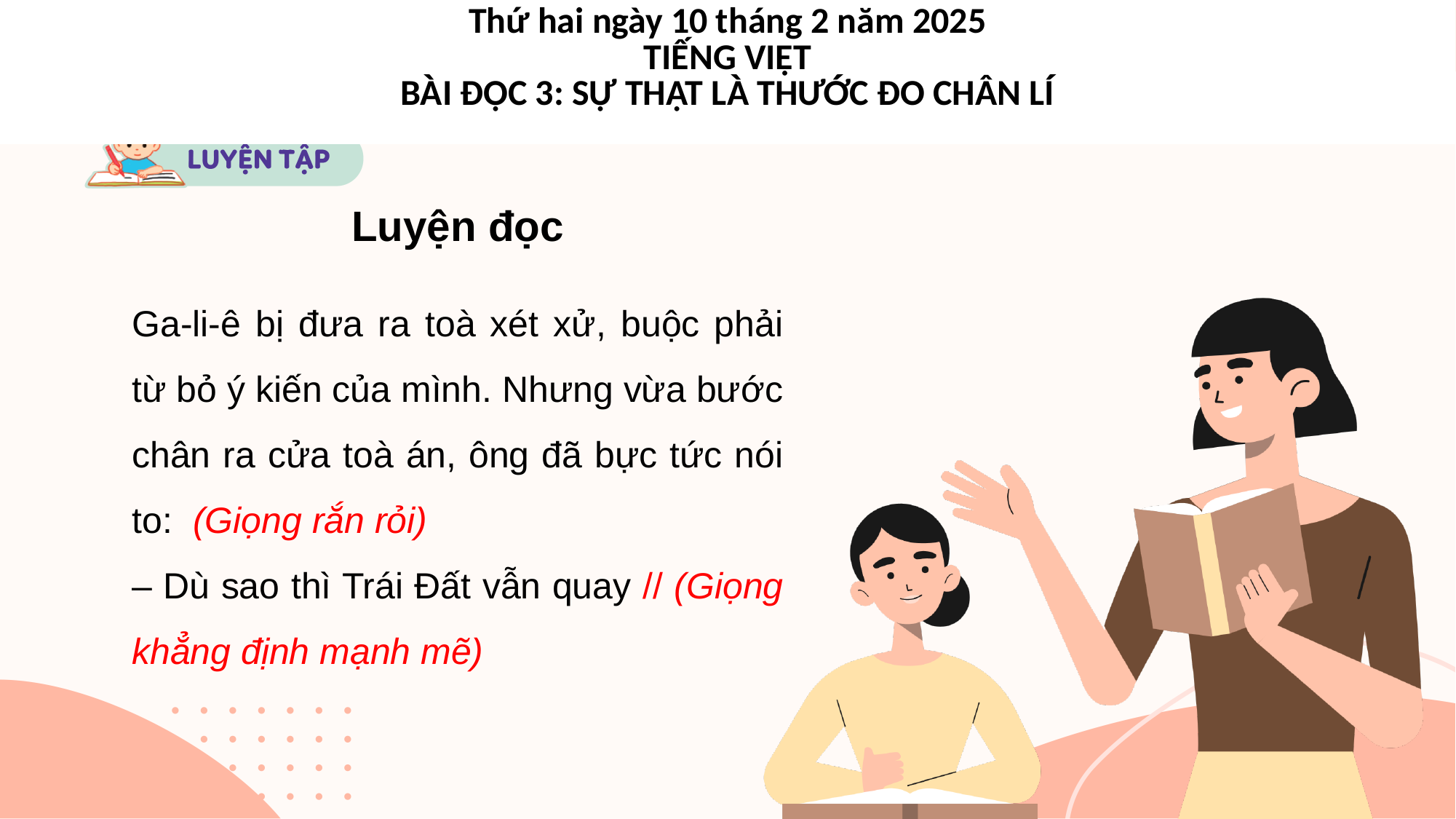

| Thứ hai ngày 10 tháng 2 năm 2025 TIẾNG VIỆT BÀI ĐỌC 3: SỰ THẬT LÀ THƯỚC ĐO CHÂN LÍ |
| --- |
Luyện đọc
Ga-li-ê bị đưa ra toà xét xử, buộc phải từ bỏ ý kiến của mình. Nhưng vừa bước chân ra cửa toà án, ông đã bực tức nói to:  (Giọng rắn rỏi)
– Dù sao thì Trái Đất vẫn quay // (Giọng khẳng định mạnh mẽ)